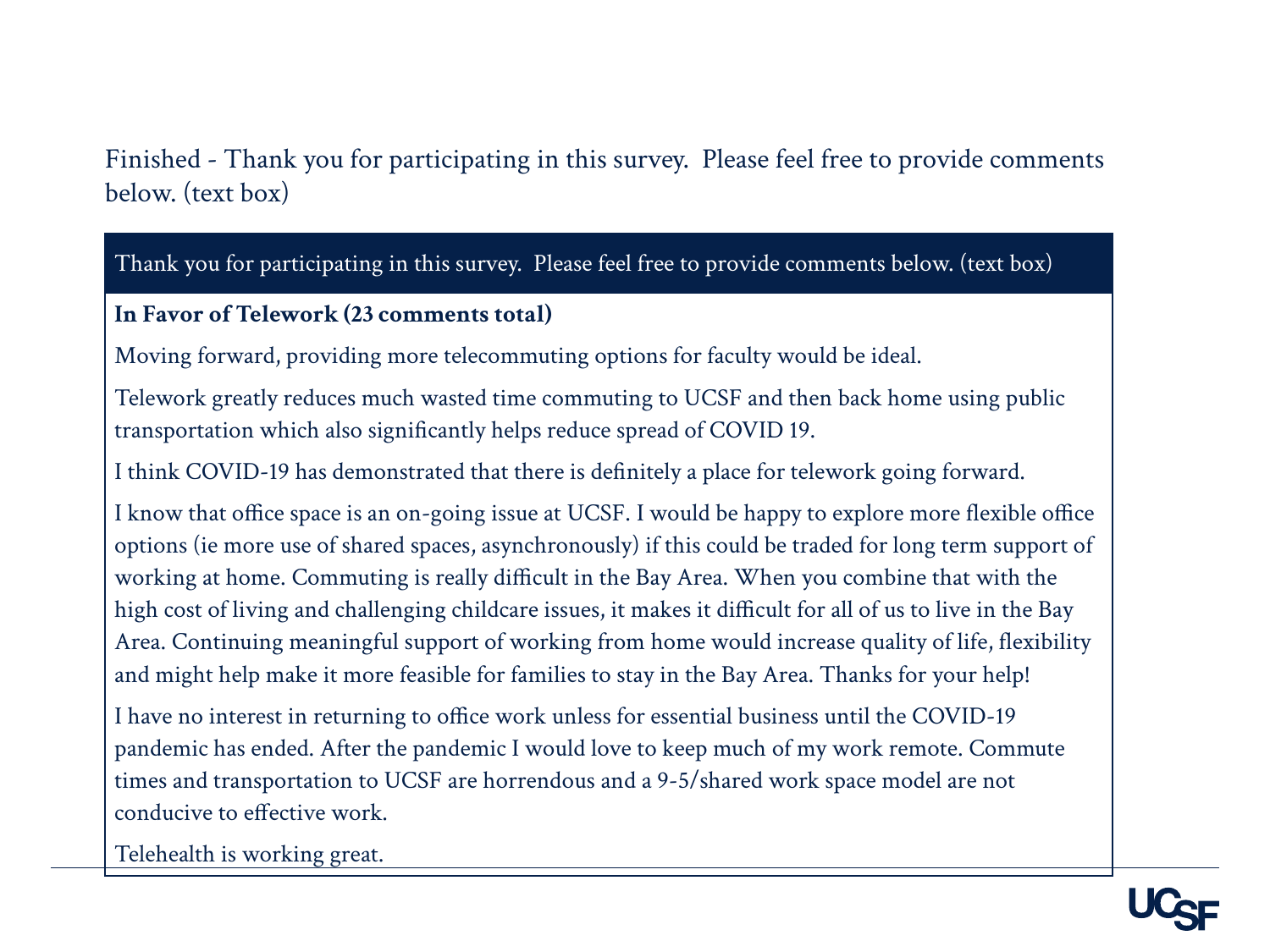

Finished - Thank you for participating in this survey.  Please feel free to provide comments below. (text box)
| Thank you for participating in this survey. Please feel free to provide comments below. (text box) |
| --- |
| In Favor of Telework (23 comments total) |
| Moving forward, providing more telecommuting options for faculty would be ideal. |
| Telework greatly reduces much wasted time commuting to UCSF and then back home using public transportation which also significantly helps reduce spread of COVID 19. |
| I think COVID-19 has demonstrated that there is definitely a place for telework going forward. |
| I know that office space is an on-going issue at UCSF. I would be happy to explore more flexible office options (ie more use of shared spaces, asynchronously) if this could be traded for long term support of working at home. Commuting is really difficult in the Bay Area. When you combine that with the high cost of living and challenging childcare issues, it makes it difficult for all of us to live in the Bay Area. Continuing meaningful support of working from home would increase quality of life, flexibility and might help make it more feasible for families to stay in the Bay Area. Thanks for your help! |
| I have no interest in returning to office work unless for essential business until the COVID-19 pandemic has ended. After the pandemic I would love to keep much of my work remote. Commute times and transportation to UCSF are horrendous and a 9-5/shared work space model are not conducive to effective work. |
| Telehealth is working great. |